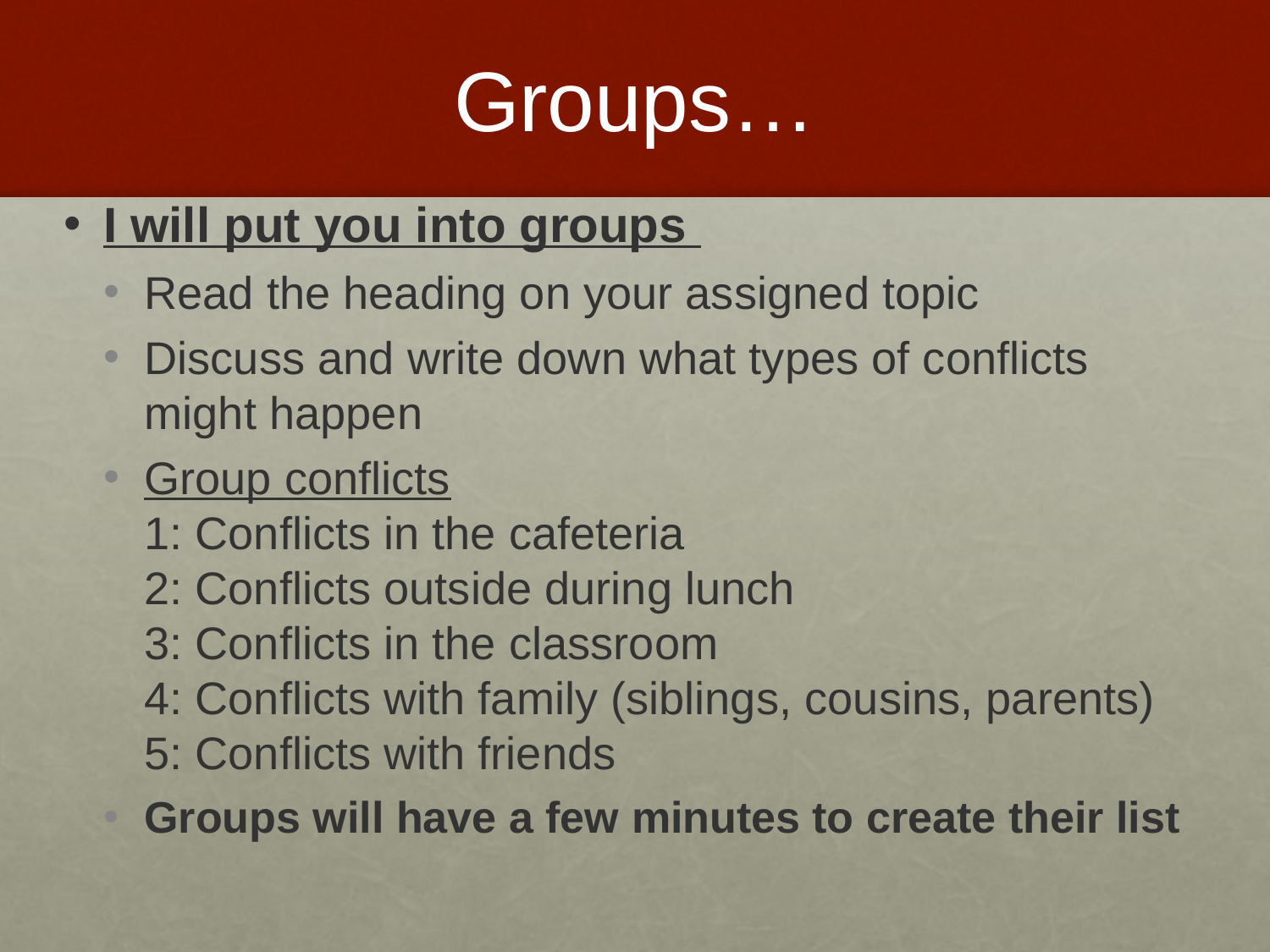

# Groups…
I will put you into groups
Read the heading on your assigned topic
Discuss and write down what types of conflicts might happen
Group conflicts
1: Conflicts in the cafeteria
2: Conflicts outside during lunch
3: Conflicts in the classroom
4: Conflicts with family (siblings, cousins, parents)
5: Conflicts with friends
Groups will have a few minutes to create their list